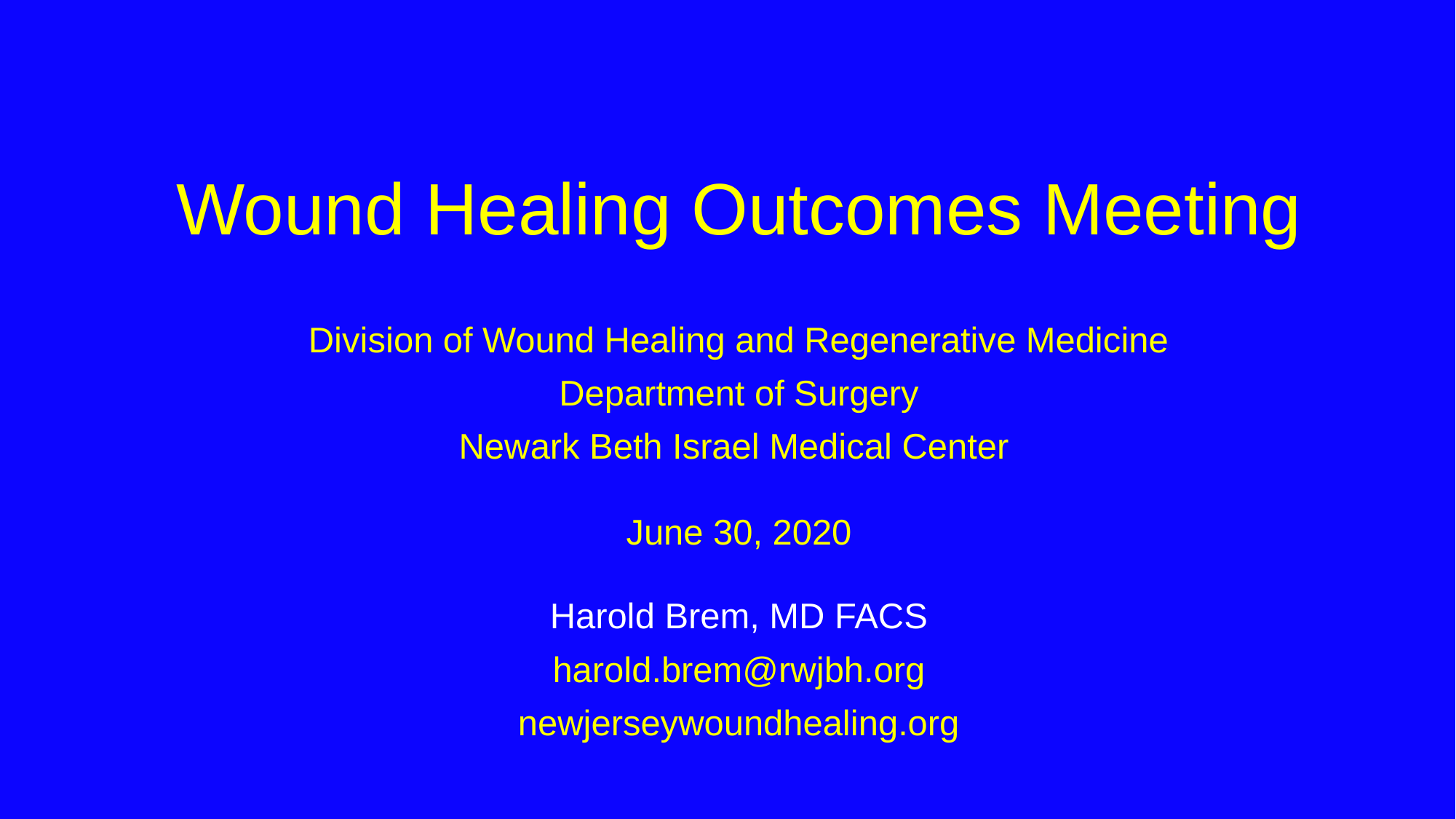

# Wound Healing Outcomes Meeting
Division of Wound Healing and Regenerative Medicine
Department of Surgery
Newark Beth Israel Medical Center

June 30, 2020

Harold Brem, MD FACS
harold.brem@rwjbh.org
newjerseywoundhealing.org